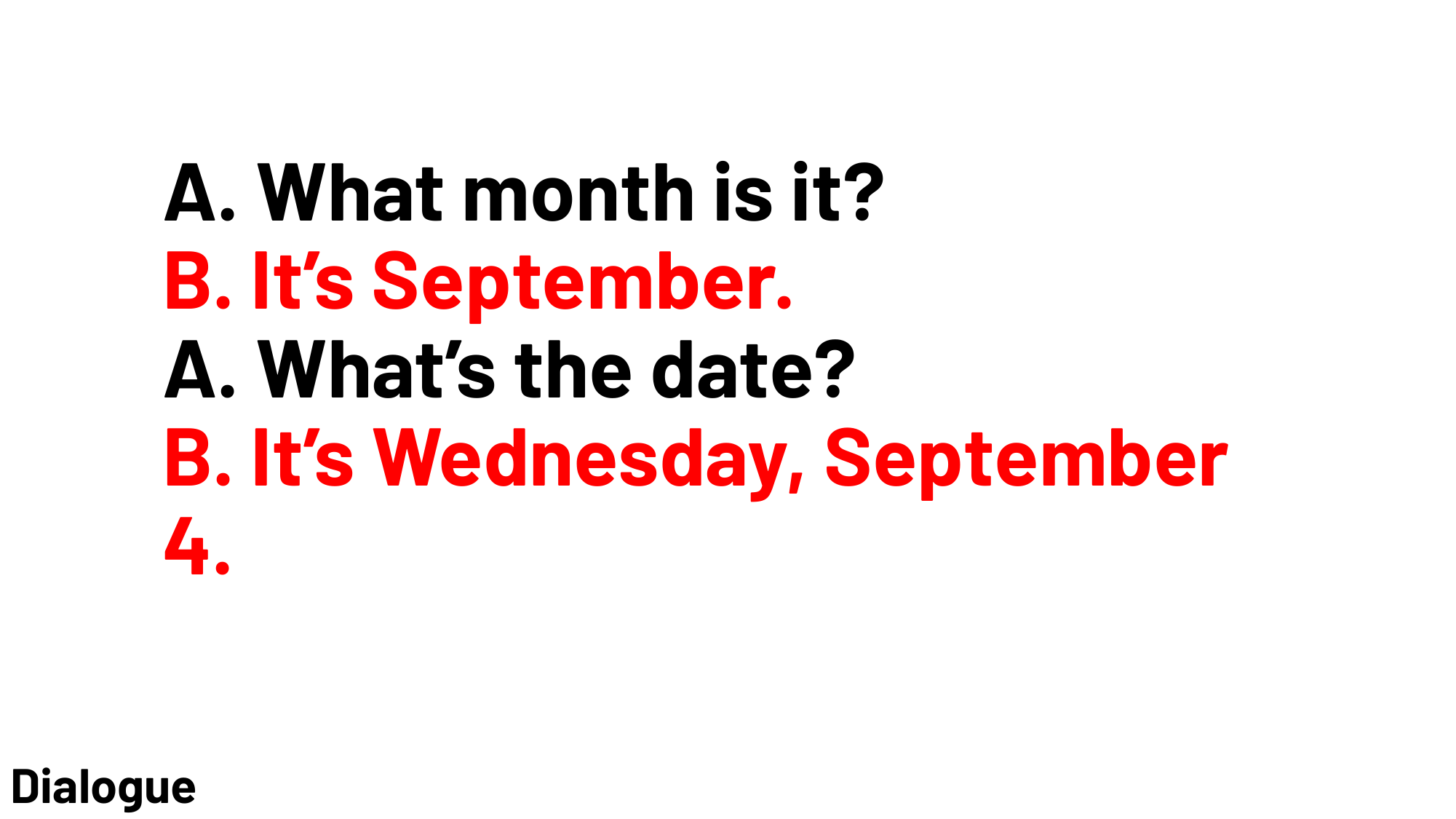

# A. What month is it? B. It’s September. A. What’s the date? B. It’s Wednesday, September 4.
Dialogue